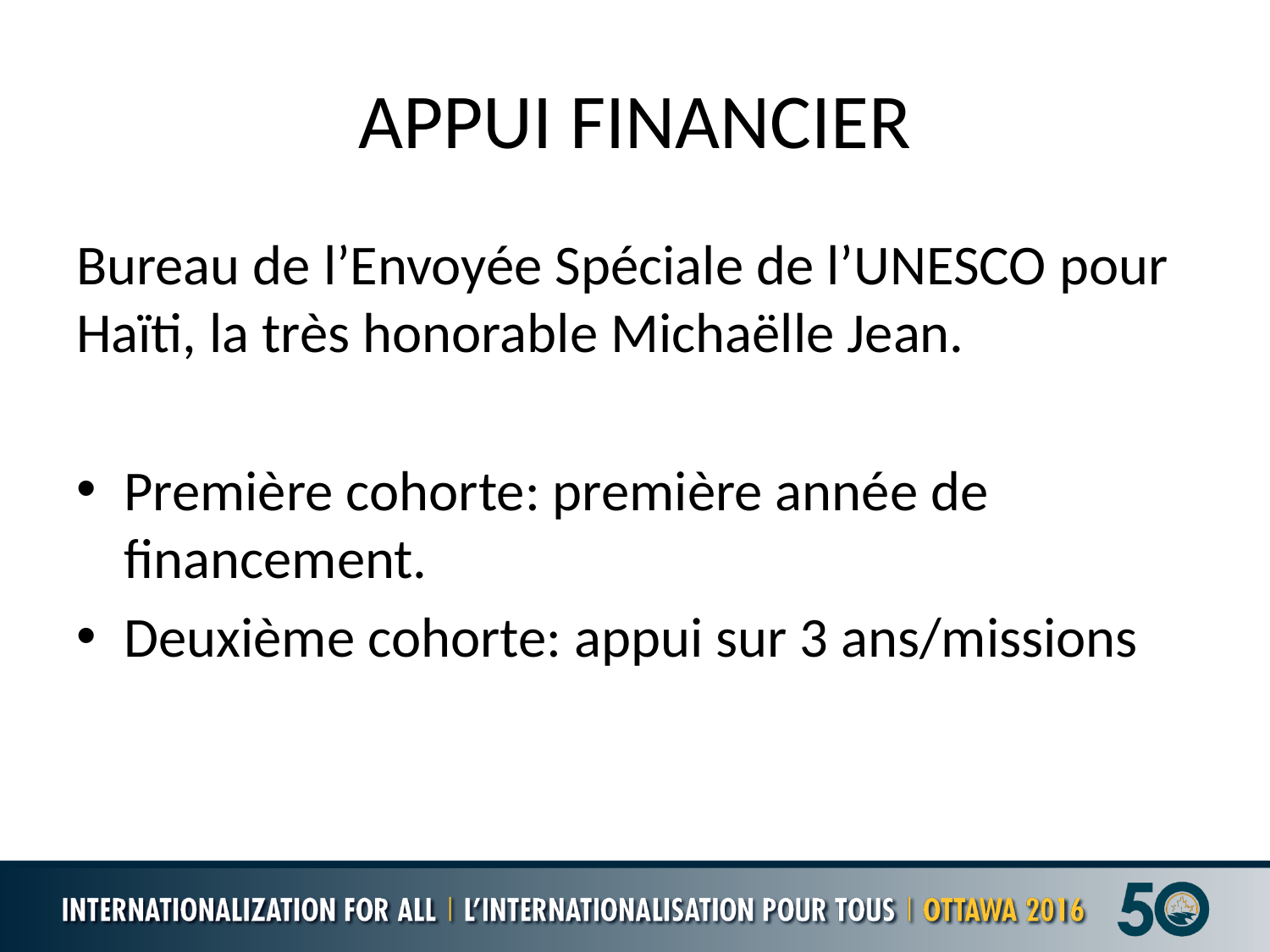

# APPUI FINANCIER
Bureau de l’Envoyée Spéciale de l’UNESCO pour Haïti, la très honorable Michaëlle Jean.

Première cohorte: première année de financement.
Deuxième cohorte: appui sur 3 ans/missions